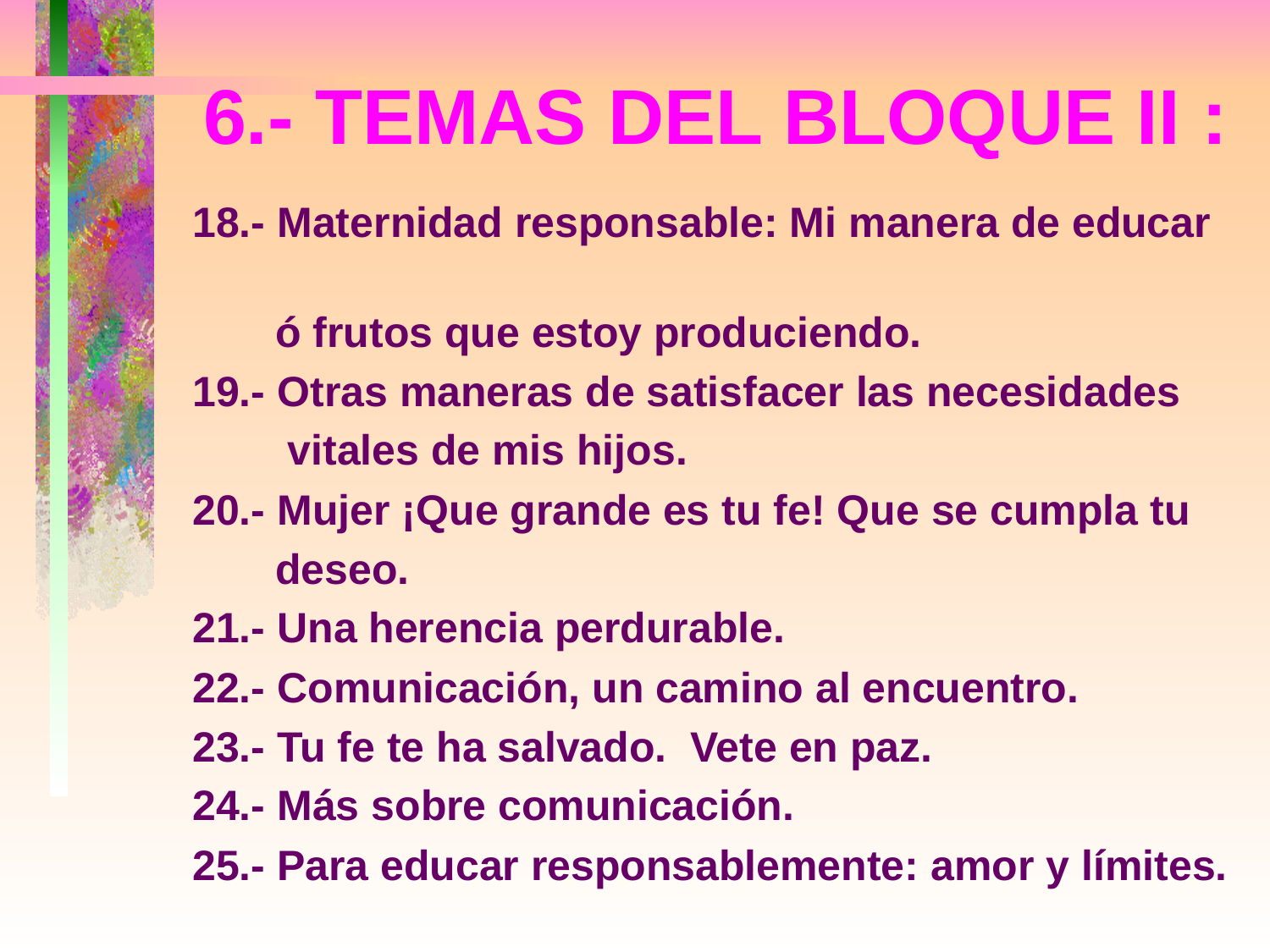

# 6.- TEMAS DEL BLOQUE II :
18.- Maternidad responsable: Mi manera de educar
       ó frutos que estoy produciendo.
19.- Otras maneras de satisfacer las necesidades
        vitales de mis hijos.
20.- Mujer ¡Que grande es tu fe! Que se cumpla tu
       deseo.
21.- Una herencia perdurable.
22.- Comunicación, un camino al encuentro.
23.- Tu fe te ha salvado.  Vete en paz.
24.- Más sobre comunicación.
25.- Para educar responsablemente: amor y límites.